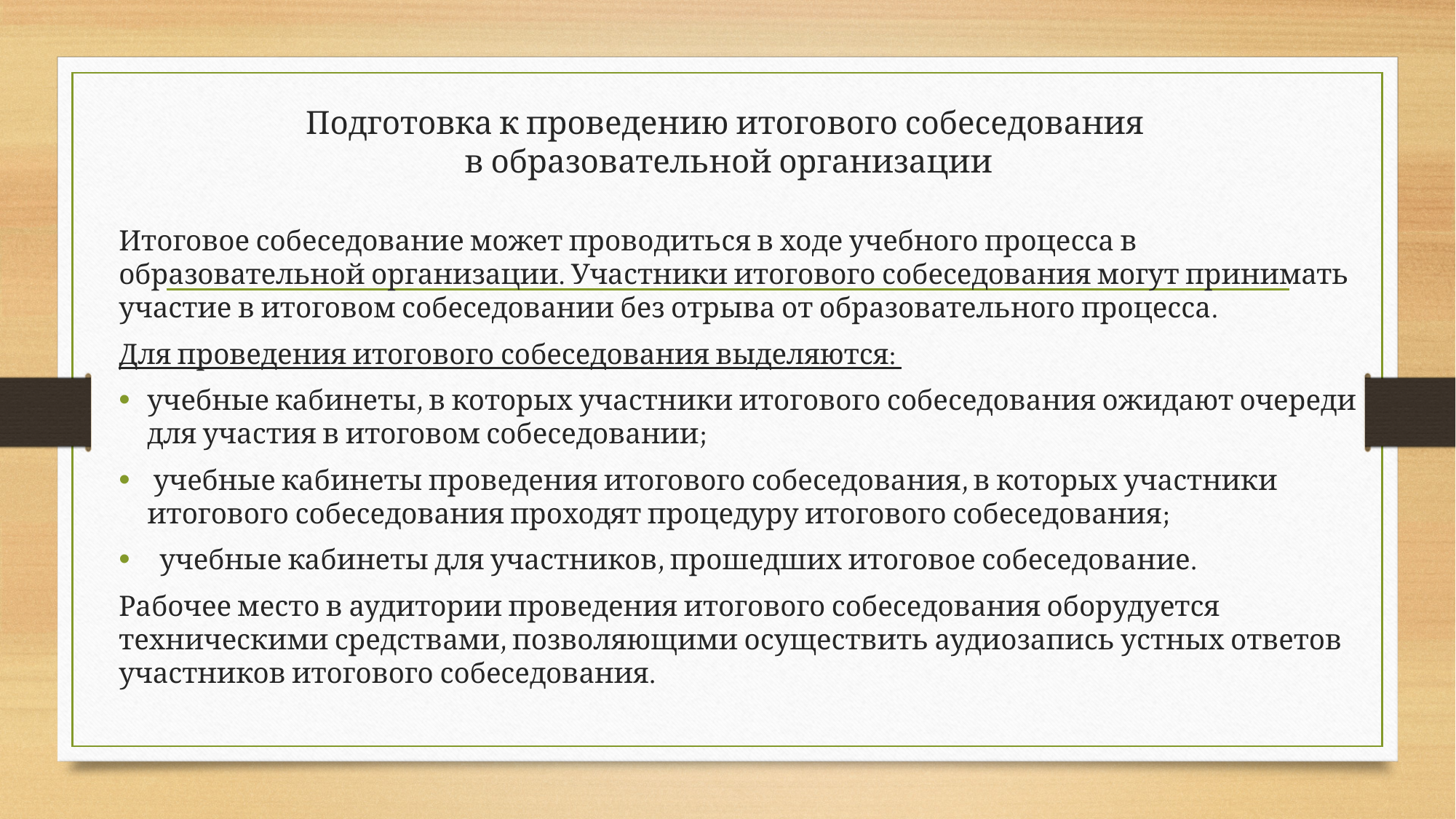

# Подготовка к проведению итогового собеседования в образовательной организации
Итоговое собеседование может проводиться в ходе учебного процесса в образовательной организации. Участники итогового собеседования могут принимать участие в итоговом собеседовании без отрыва от образовательного процесса.
Для проведения итогового собеседования выделяются:
учебные кабинеты, в которых участники итогового собеседования ожидают очереди для участия в итоговом собеседовании;
 учебные кабинеты проведения итогового собеседования, в которых участники итогового собеседования проходят процедуру итогового собеседования;
  учебные кабинеты для участников, прошедших итоговое собеседование.
Рабочее место в аудитории проведения итогового собеседования оборудуется техническими средствами, позволяющими осуществить аудиозапись устных ответов участников итогового собеседования.